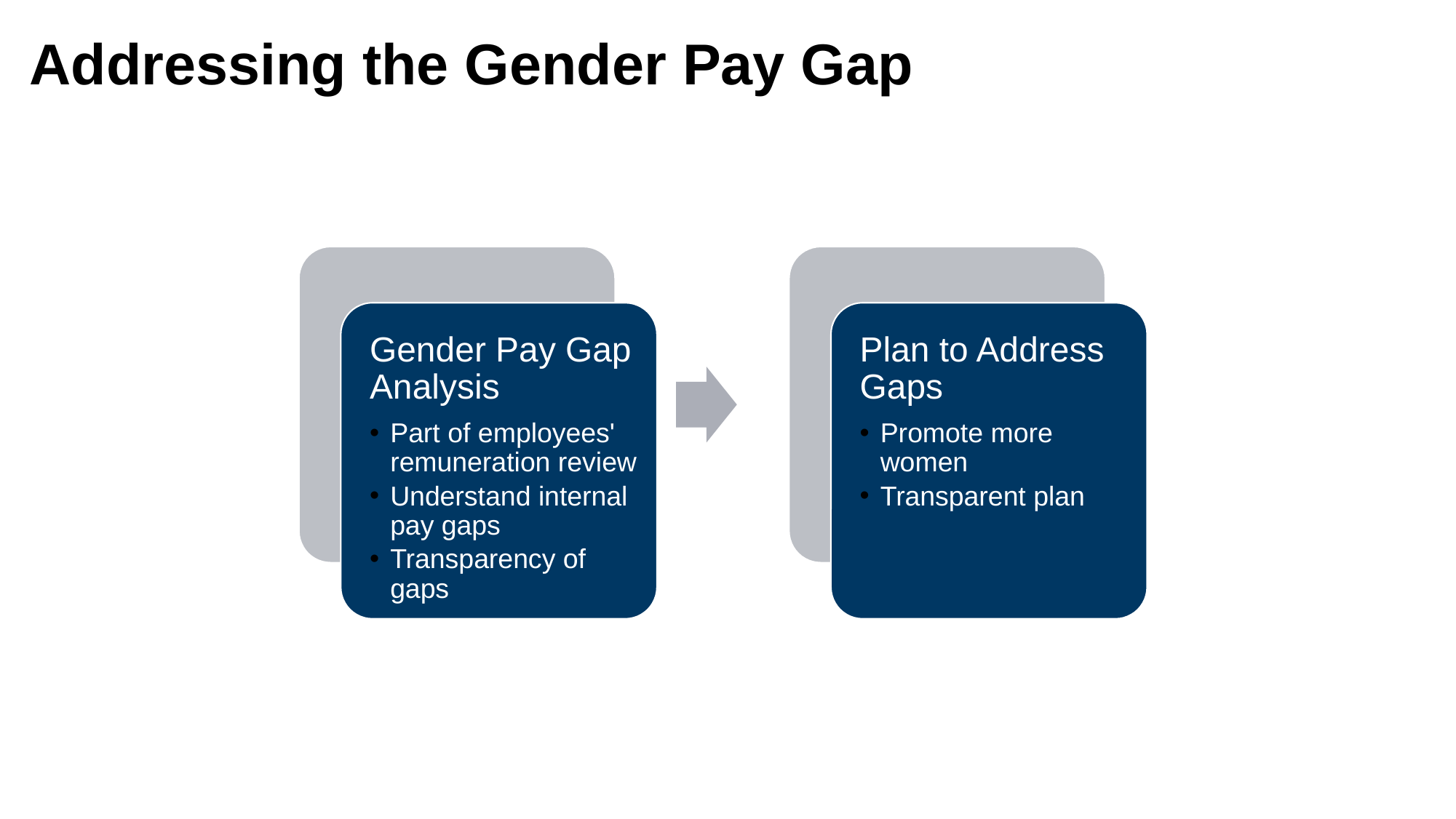

# Addressing the Gender Pay Gap
Gender Pay Gap Analysis
Part of employees' remuneration review
Understand internal pay gaps
Transparency of gaps

Plan to Address Gaps
Promote more women
Transparent plan